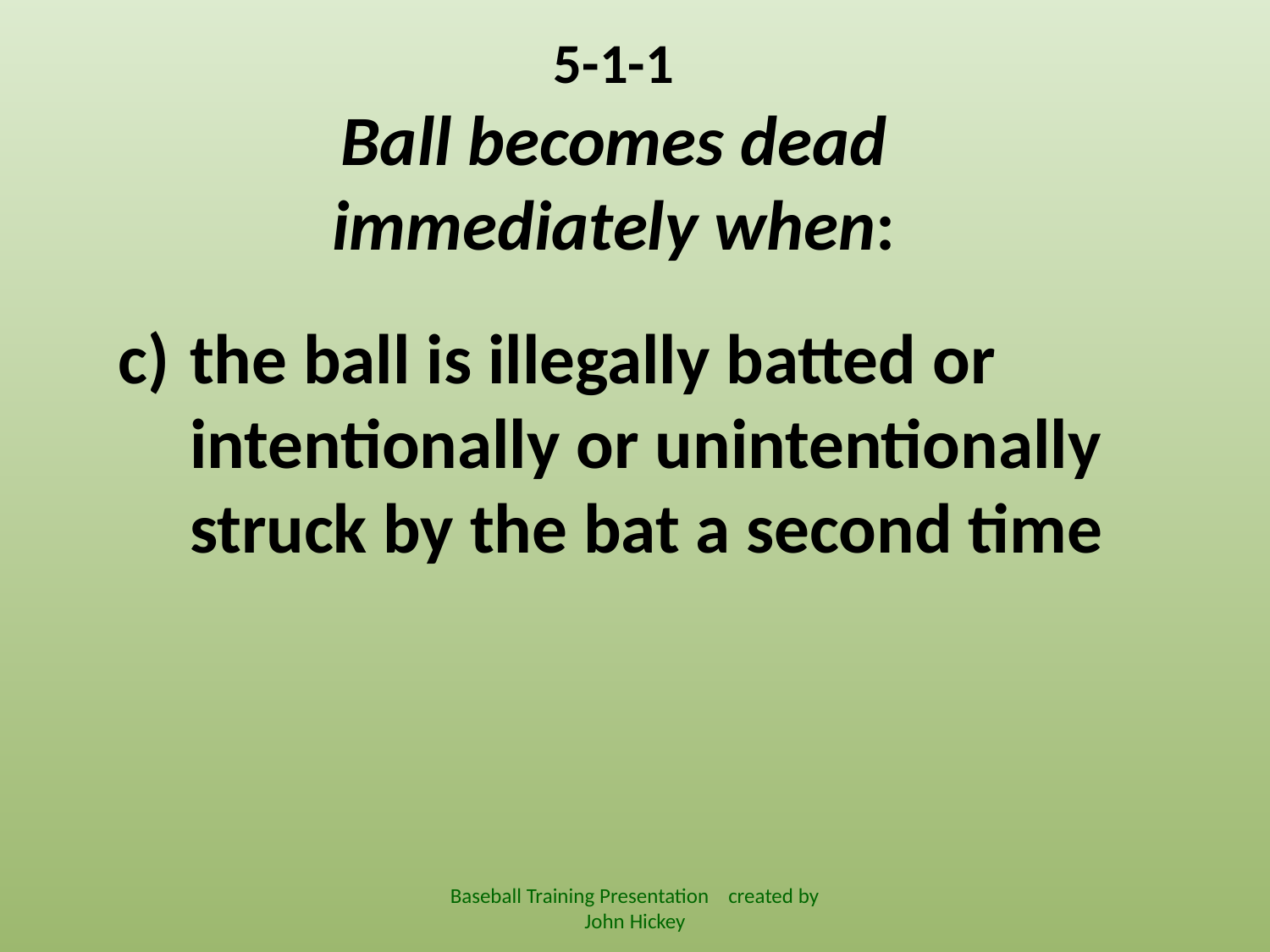

5-1-1
Ball becomes dead immediately when:

the ball is illegally batted or intentionally or unintentionally struck by the bat a second time
Baseball Training Presentation    created by John Hickey